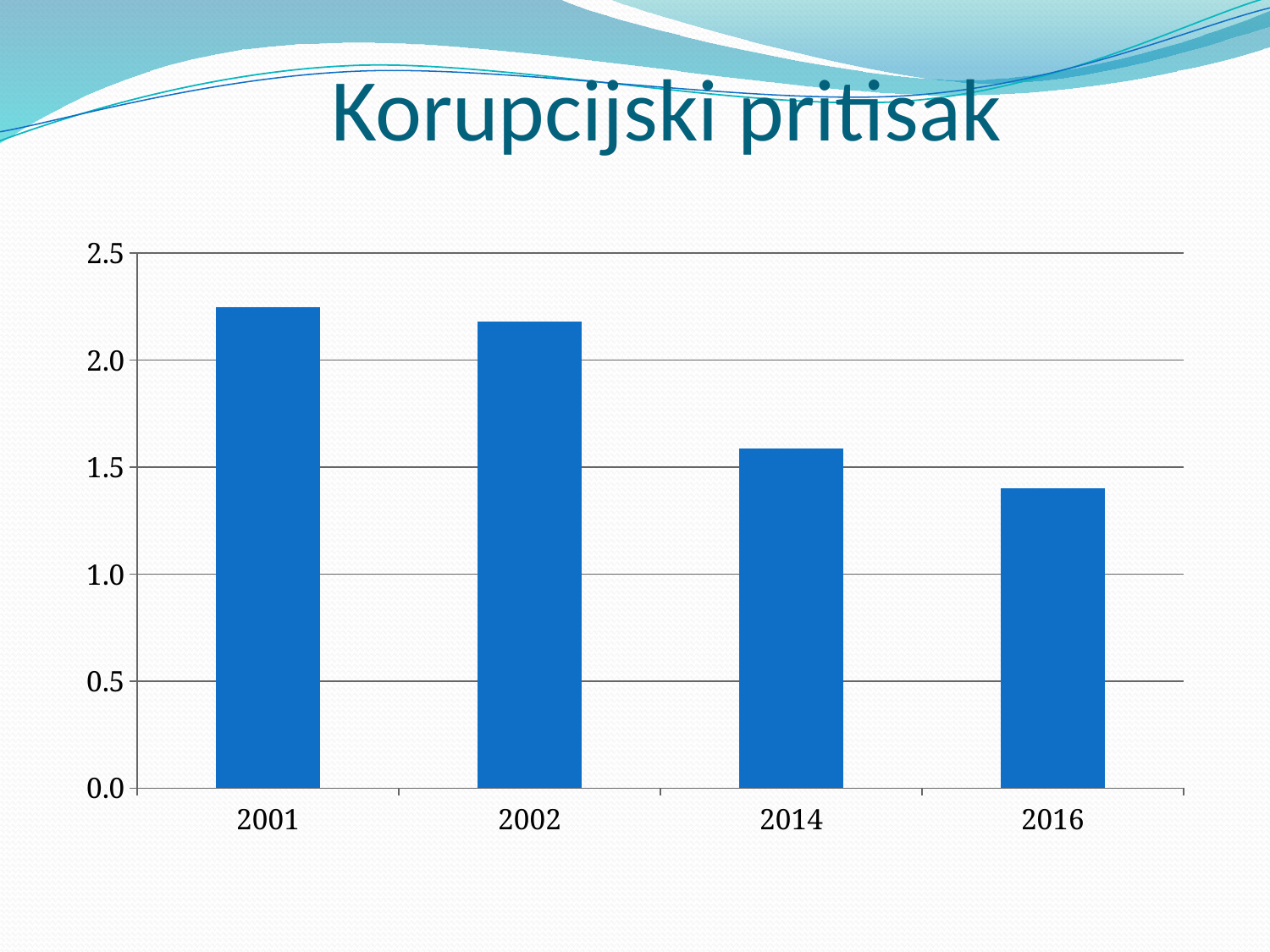

# Korupcijski pritisak

### Chart

| Category | i3  Korupcijski pritisak |
|---|---|
| 2001 | 2.2485080811381053 |
| 2002 | 2.179295547009391 |
| 2014 | 1.5859725082424085 |
| 2016 | 1.4 |